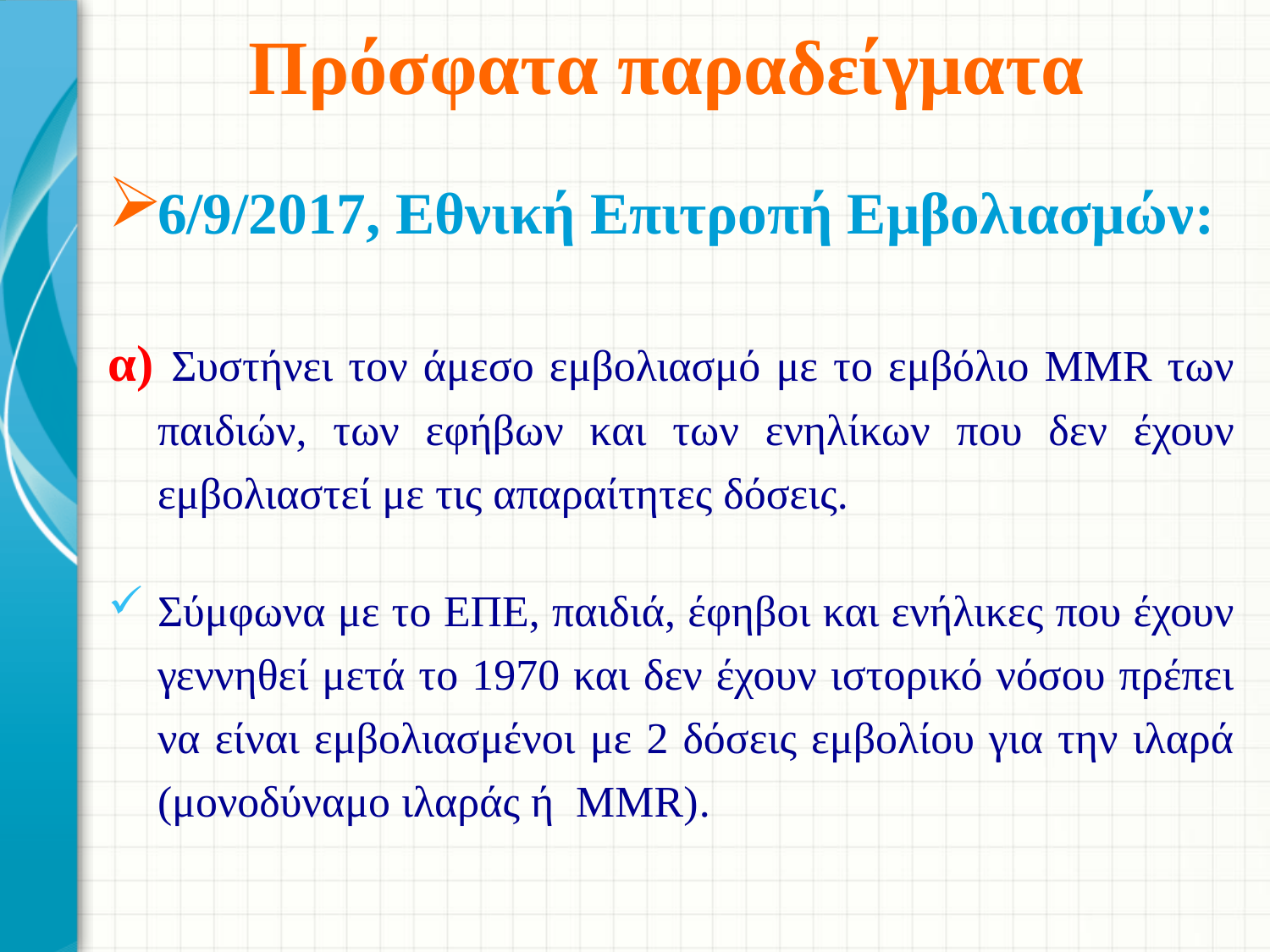

# Πρόσφατα παραδείγματα
6/9/2017, Εθνική Επιτροπή Εμβολιασμών:

α) Συστήνει τον άμεσο εμβολιασμό με το εμβόλιο MMR των παιδιών, των εφήβων και των ενηλίκων που δεν έχουν εμβολιαστεί με τις απαραίτητες δόσεις.

Σύμφωνα με το ΕΠΕ, παιδιά, έφηβοι και ενήλικες που έχουν γεννηθεί μετά το 1970 και δεν έχουν ιστορικό νόσου πρέπει να είναι εμβολιασμένοι με 2 δόσεις εμβολίου για την ιλαρά (μονοδύναμο ιλαράς ή  MMR).